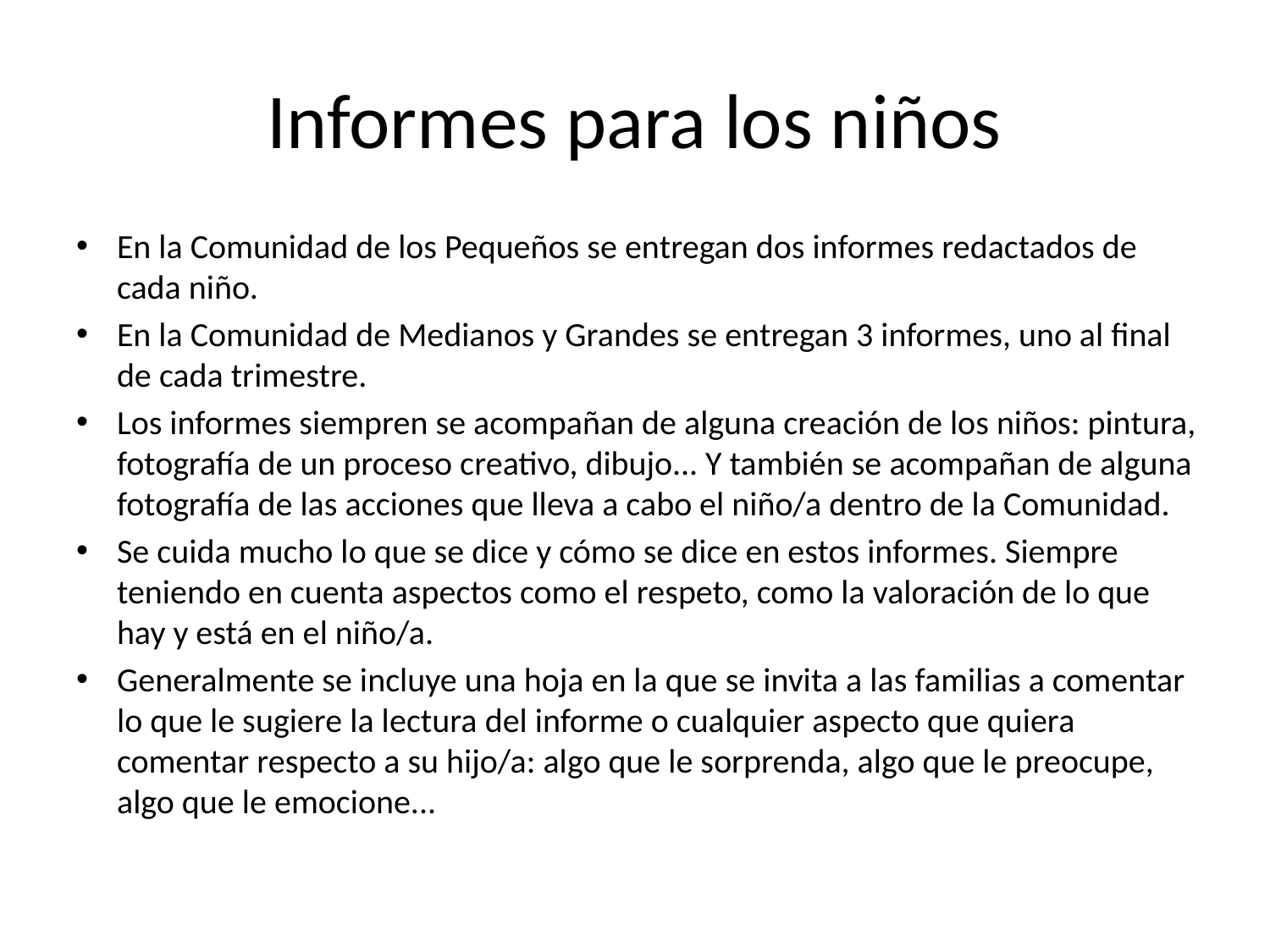

# Informes para los niños
En la Comunidad de los Pequeños se entregan dos informes redactados de cada niño.
En la Comunidad de Medianos y Grandes se entregan 3 informes, uno al final de cada trimestre.
Los informes siempren se acompañan de alguna creación de los niños: pintura, fotografía de un proceso creativo, dibujo... Y también se acompañan de alguna fotografía de las acciones que lleva a cabo el niño/a dentro de la Comunidad.
Se cuida mucho lo que se dice y cómo se dice en estos informes. Siempre teniendo en cuenta aspectos como el respeto, como la valoración de lo que hay y está en el niño/a.
Generalmente se incluye una hoja en la que se invita a las familias a comentar lo que le sugiere la lectura del informe o cualquier aspecto que quiera comentar respecto a su hijo/a: algo que le sorprenda, algo que le preocupe, algo que le emocione...